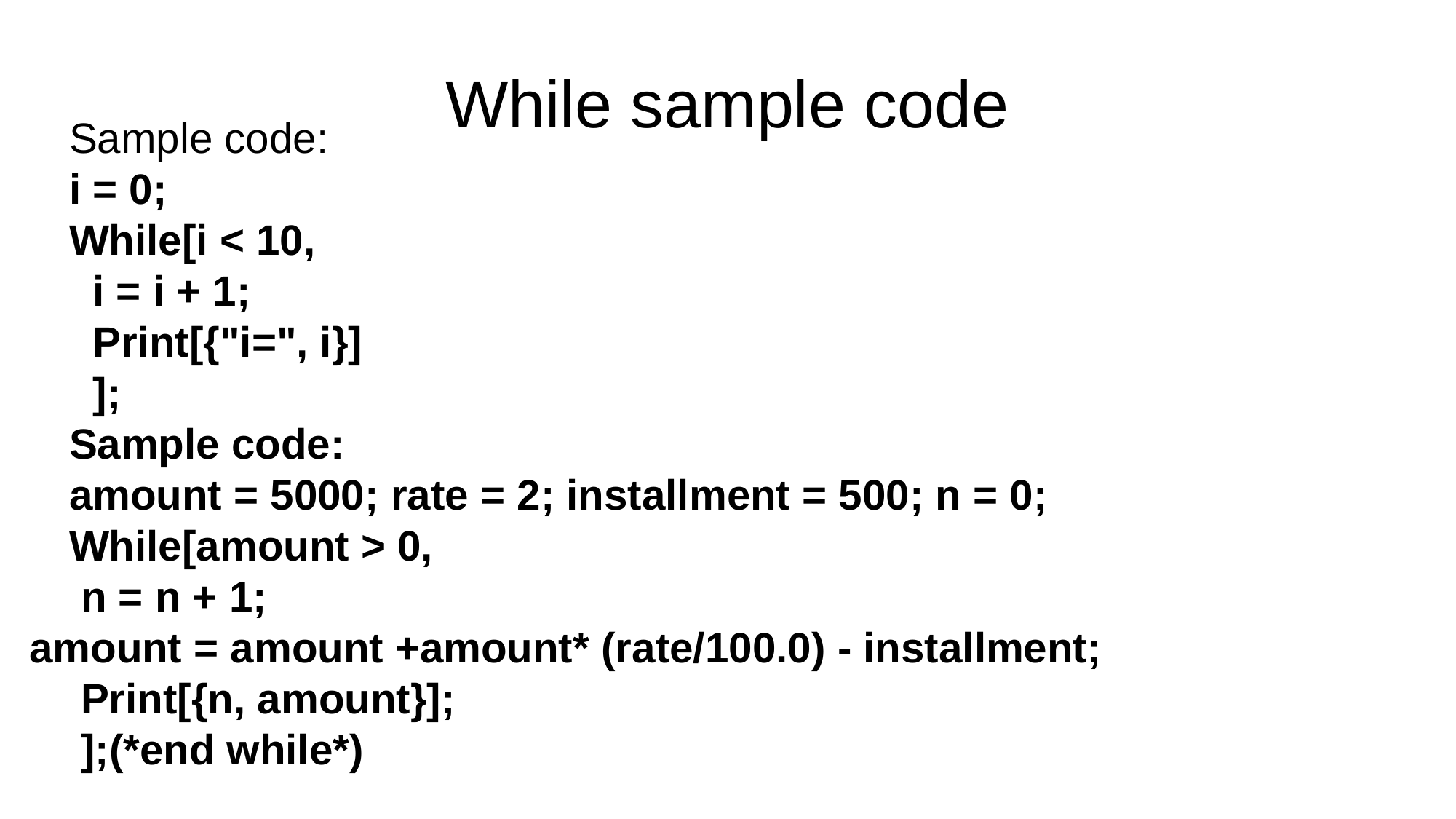

While sample code
Sample code:
i = 0;
While[i < 10,
  i = i + 1;
  Print[{"i=", i}]
  ];
Sample code:
amount = 5000; rate = 2; installment = 500; n = 0;
While[amount > 0,
 n = n + 1;
 amount = amount +amount* (rate/100.0) - installment;
 Print[{n, amount}];
 ];(*end while*)